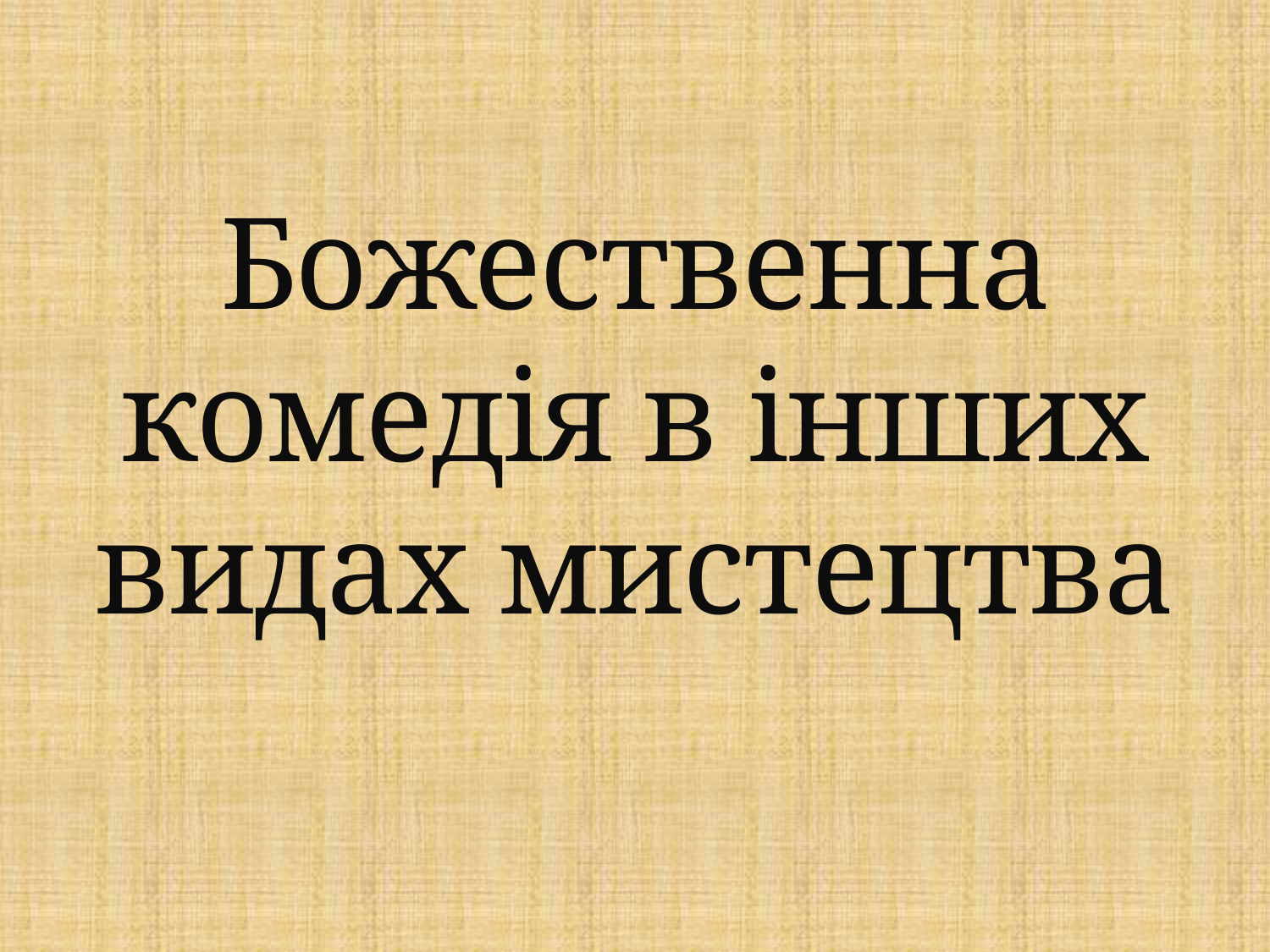

# Божественна комедія в інших видах мистецтва